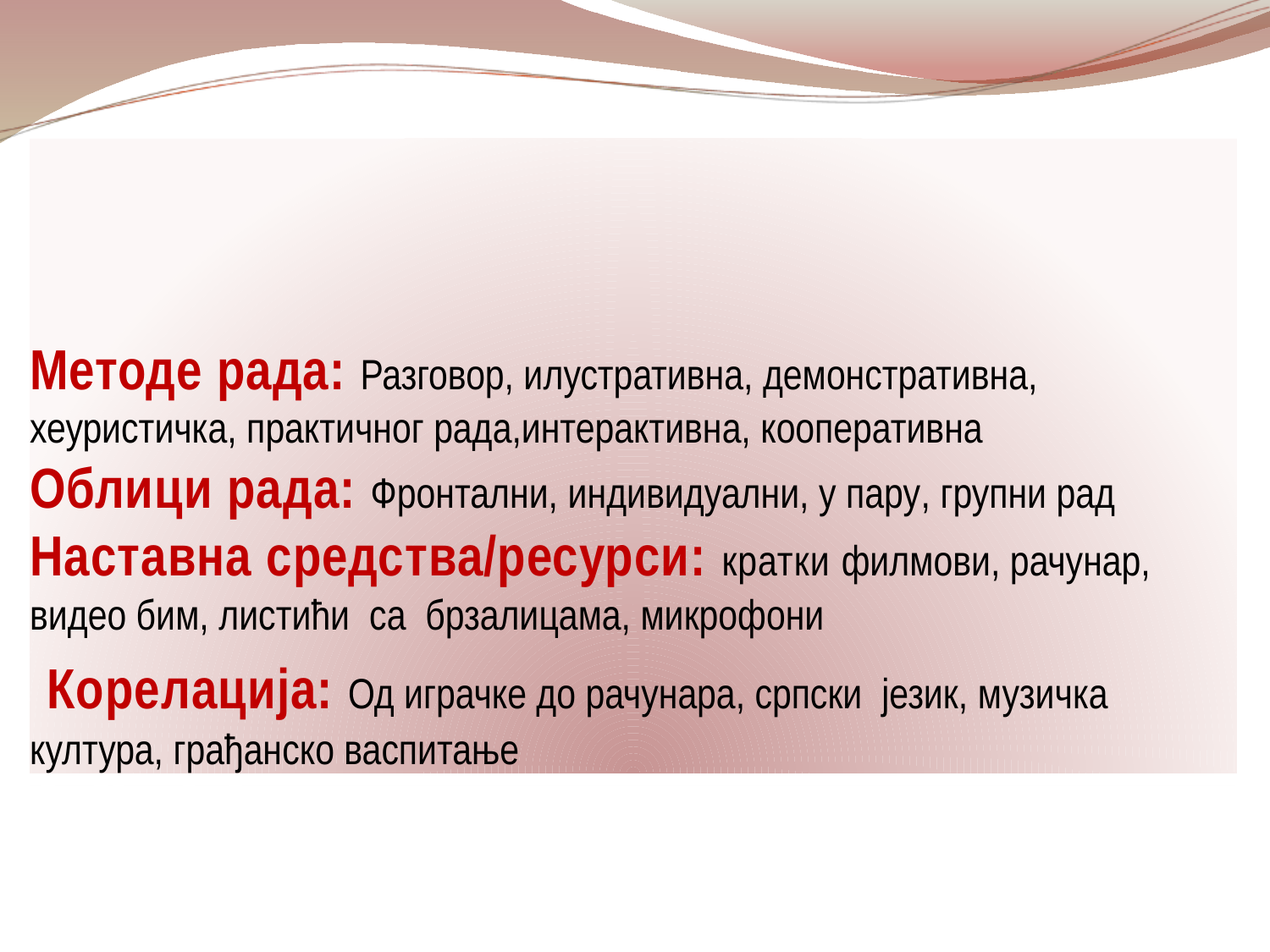

# г
Методе рада: Разговор, илустративна, демонстративна, хеуристичка, практичног рада,интерактивна, кооперативна
Облици рада: Фронтални, индивидуални, у пару, групни рад
Наставна средства/ресурси: кратки филмови, рачунар, видео бим, листићи  са  брзалицама, микрофони
 Корелација: Од играчке до рачунара, српски  језик, музичка култура, грађанско васпитање